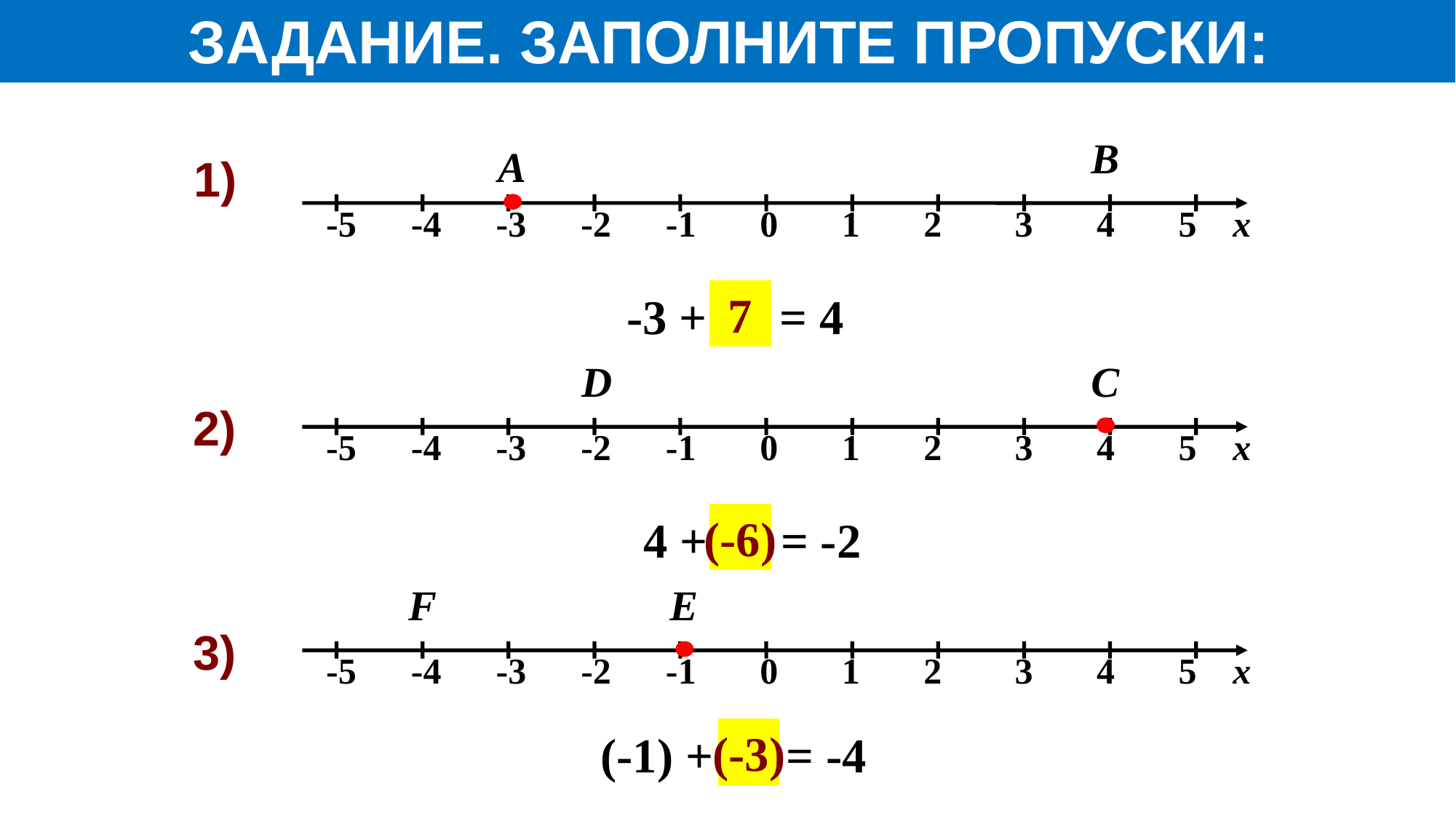

# ЗАДАНИЕ. ЗАПОЛНИТЕ ПРОПУСКИ:
В
А
1)

       -5      -4      -3      -2      -1       0       1       2        3       4       5    х

-3 + … = 4
7

D
С

       -5      -4      -3      -2      -1       0       1       2        3       4       5    х

2)

4 + … = -2
(-6)
F
Е

       -5      -4      -3      -2      -1       0       1       2        3       4       5    х

3)

(-1) + … = -4
(-3)